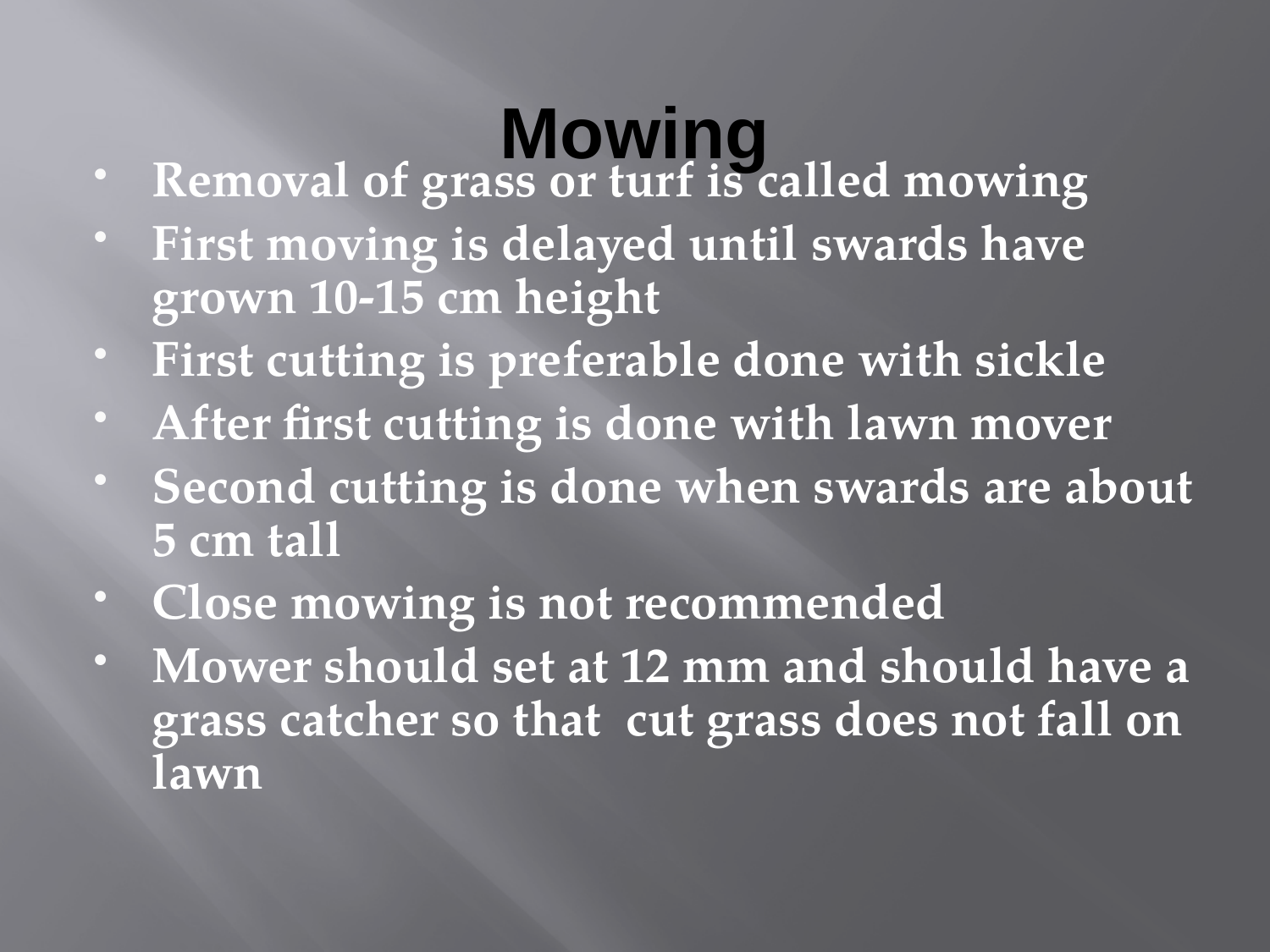

# Mowing
Removal of grass or turf is called mowing
First moving is delayed until swards have grown 10-15 cm height
First cutting is preferable done with sickle
After first cutting is done with lawn mover
Second cutting is done when swards are about 5 cm tall
Close mowing is not recommended
Mower should set at 12 mm and should have a grass catcher so that  cut grass does not fall on lawn